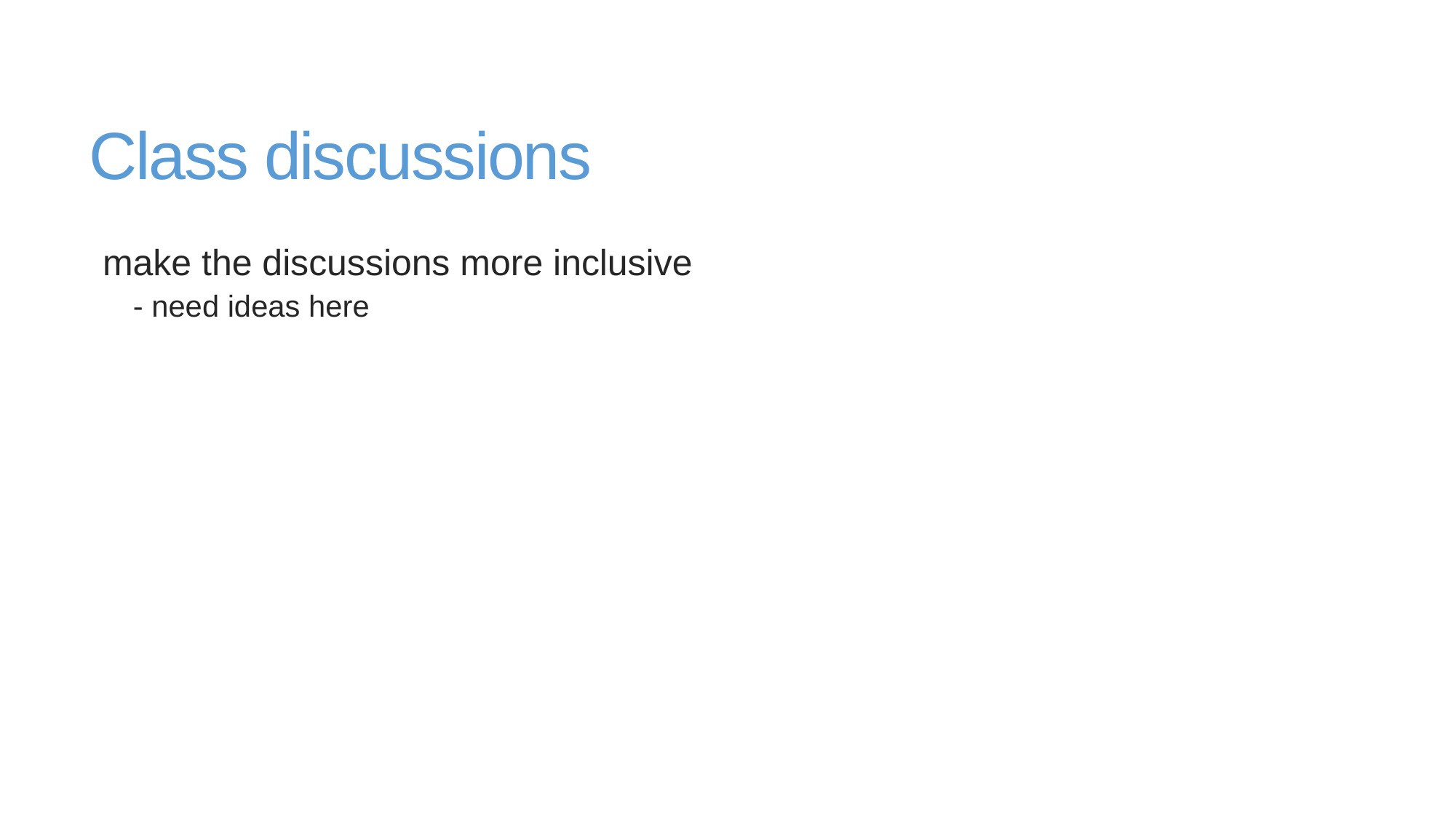

# Class discussions
make the discussions more inclusive
- need ideas here